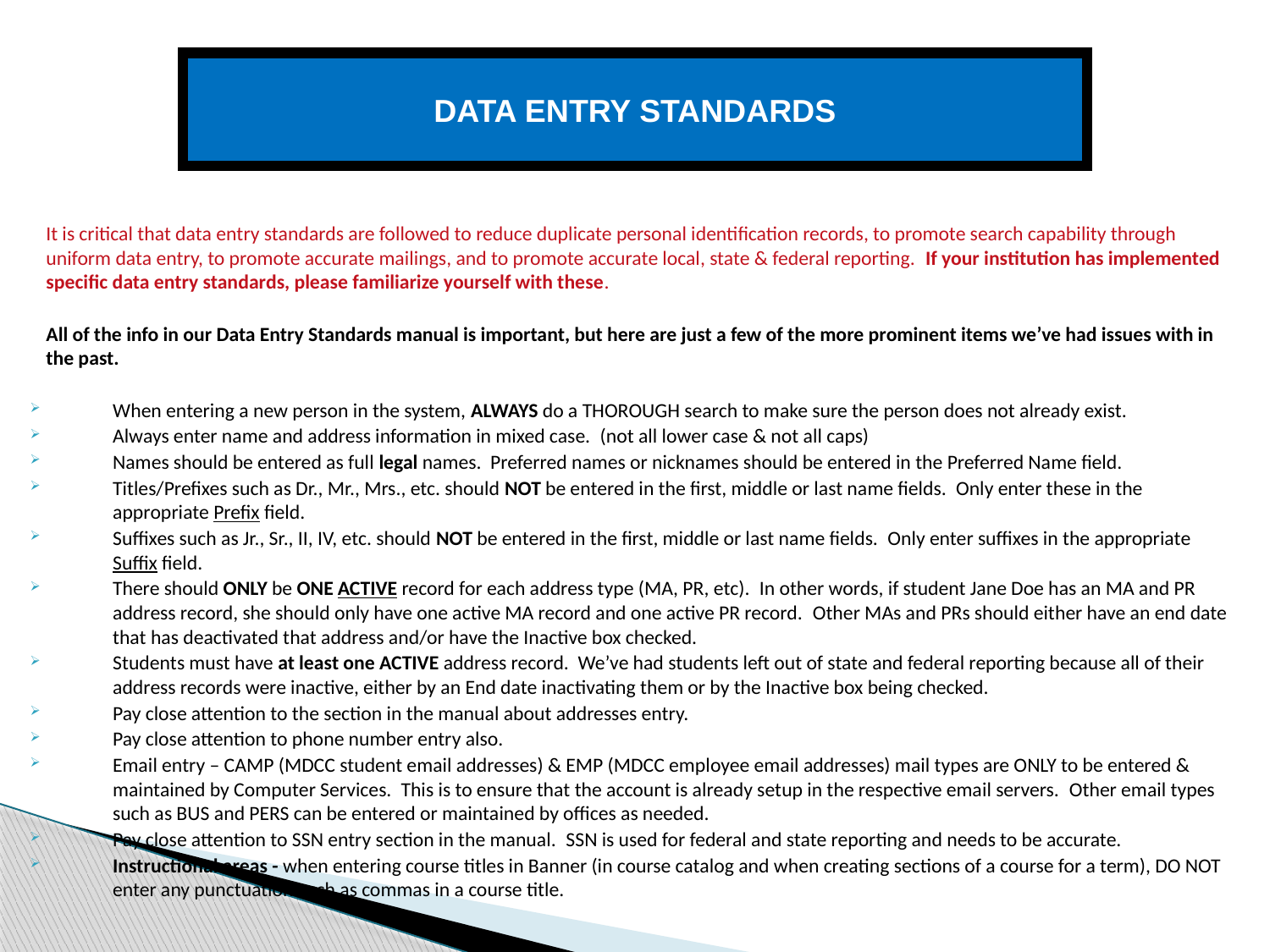

DATA ENTRY STANDARDS
It is critical that data entry standards are followed to reduce duplicate personal identification records, to promote search capability through uniform data entry, to promote accurate mailings, and to promote accurate local, state & federal reporting.  If your institution has implemented specific data entry standards, please familiarize yourself with these.

All of the info in our Data Entry Standards manual is important, but here are just a few of the more prominent items we’ve had issues with in the past.

When entering a new person in the system, ALWAYS do a THOROUGH search to make sure the person does not already exist.
Always enter name and address information in mixed case.  (not all lower case & not all caps)
Names should be entered as full legal names.  Preferred names or nicknames should be entered in the Preferred Name field.
Titles/Prefixes such as Dr., Mr., Mrs., etc. should NOT be entered in the first, middle or last name fields.  Only enter these in the appropriate Prefix field.
Suffixes such as Jr., Sr., II, IV, etc. should NOT be entered in the first, middle or last name fields.  Only enter suffixes in the appropriate Suffix field.
There should ONLY be ONE ACTIVE record for each address type (MA, PR, etc).  In other words, if student Jane Doe has an MA and PR address record, she should only have one active MA record and one active PR record.  Other MAs and PRs should either have an end date that has deactivated that address and/or have the Inactive box checked.
Students must have at least one ACTIVE address record.  We’ve had students left out of state and federal reporting because all of their address records were inactive, either by an End date inactivating them or by the Inactive box being checked.
Pay close attention to the section in the manual about addresses entry.
Pay close attention to phone number entry also.
Email entry – CAMP (MDCC student email addresses) & EMP (MDCC employee email addresses) mail types are ONLY to be entered & maintained by Computer Services.  This is to ensure that the account is already setup in the respective email servers.  Other email types such as BUS and PERS can be entered or maintained by offices as needed.
Pay close attention to SSN entry section in the manual.  SSN is used for federal and state reporting and needs to be accurate.
Instructional areas - when entering course titles in Banner (in course catalog and when creating sections of a course for a term), DO NOT enter any punctuation such as commas in a course title.